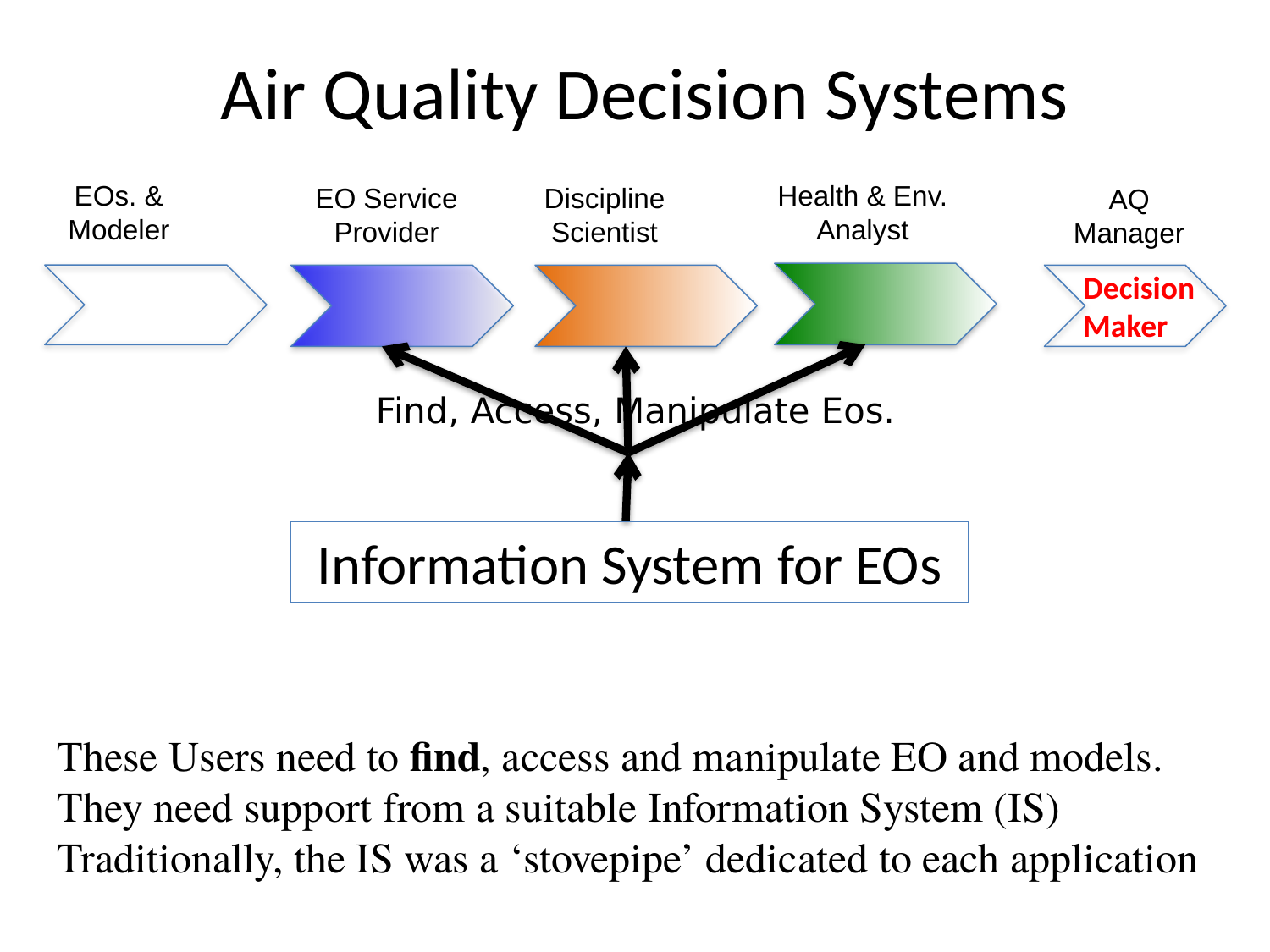

# Air Quality Decision Systems
EOs. & Modeler
Health & Env. Analyst
EO Service Provider
Discipline Scientist
AQ Manager
Decision Maker

Find, Access, Manipulate Eos.
Information System for EOs
These Users need to find, access and manipulate EO and models.
They need support from a suitable Information System (IS)
Traditionally, the IS was a ‘stovepipe’ dedicated to each application